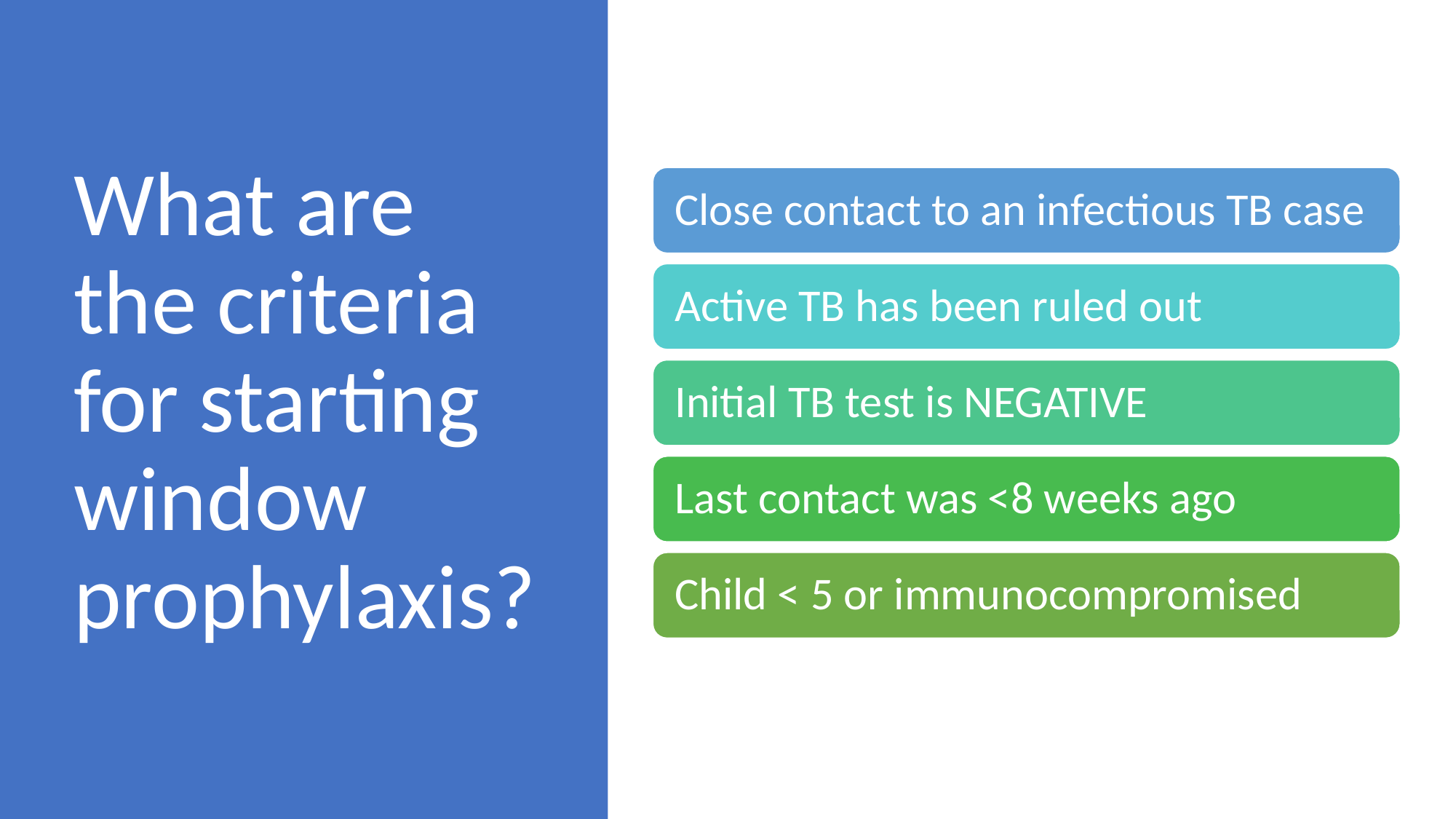

# What are the criteria for starting window prophylaxis?
Close contact to an infectious TB case
Active TB has been ruled out
Initial TB test is NEGATIVE
Last contact was <8 weeks ago
Child < 5 or immunocompromised